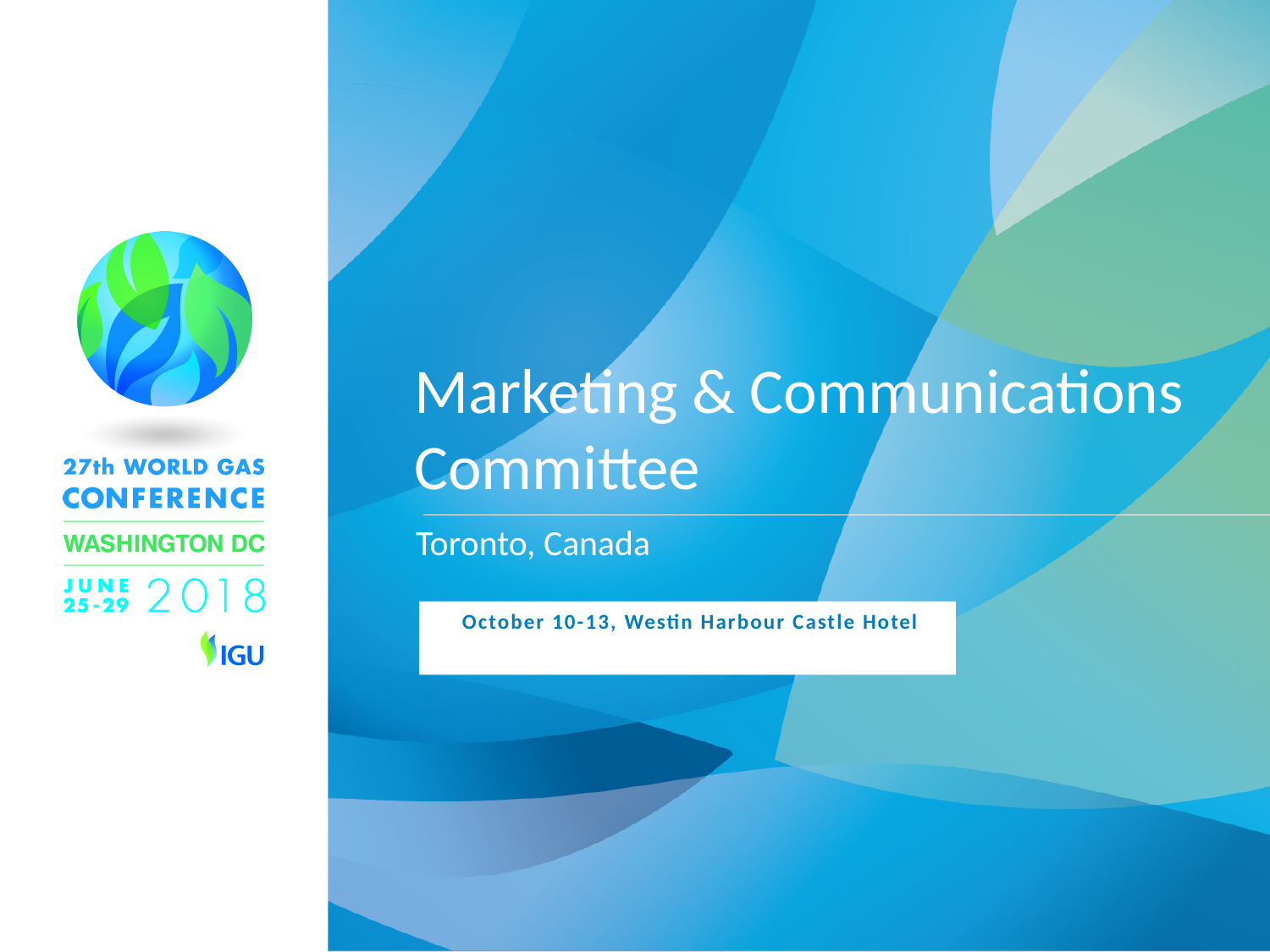

# Marketing & Communications Committee
Toronto, Canada

October 10-13, Westin Harbour Castle Hotel